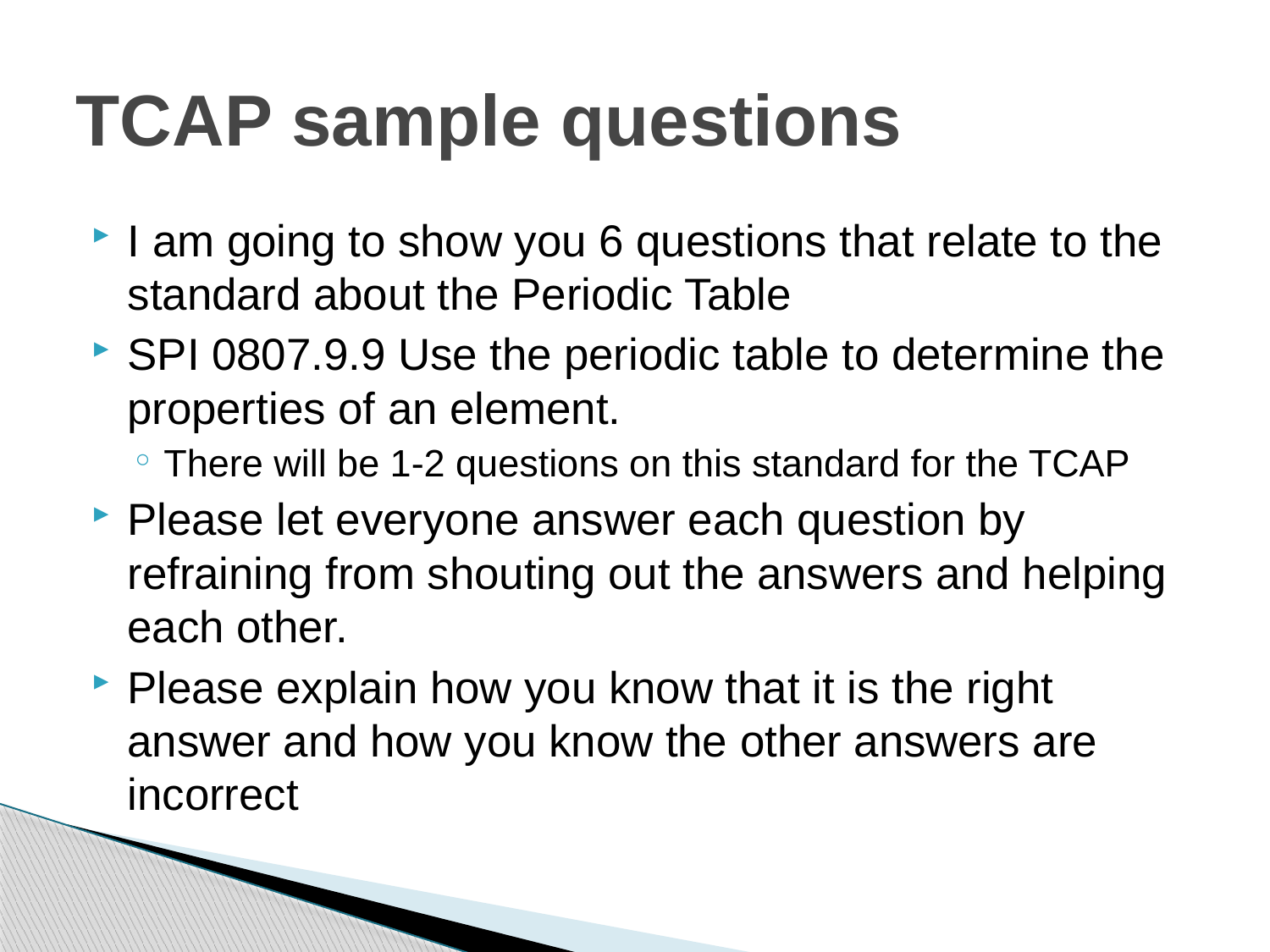

# TCAP sample questions
I am going to show you 6 questions that relate to the standard about the Periodic Table
SPI 0807.9.9 Use the periodic table to determine the properties of an element.
There will be 1-2 questions on this standard for the TCAP
Please let everyone answer each question by refraining from shouting out the answers and helping each other.
Please explain how you know that it is the right answer and how you know the other answers are incorrect